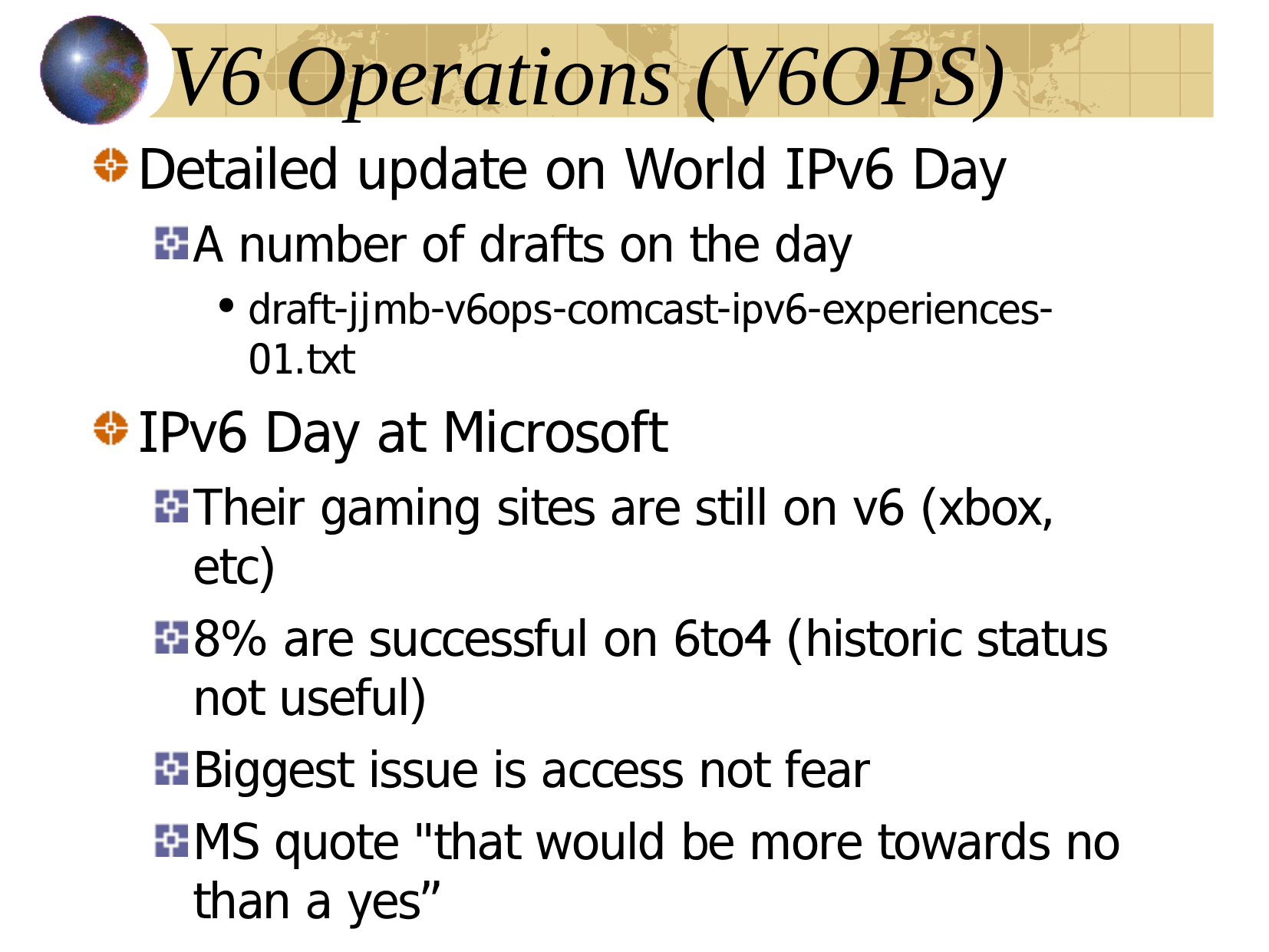

# V6 Operations (V6OPS)
Detailed update on World IPv6 Day
A number of drafts on the day
draft-jjmb-v6ops-comcast-ipv6-experiences-01.txt
IPv6 Day at Microsoft
Their gaming sites are still on v6 (xbox, etc)
8% are successful on 6to4 (historic status not useful)
Biggest issue is access not fear
MS quote "that would be more towards no than a yes”